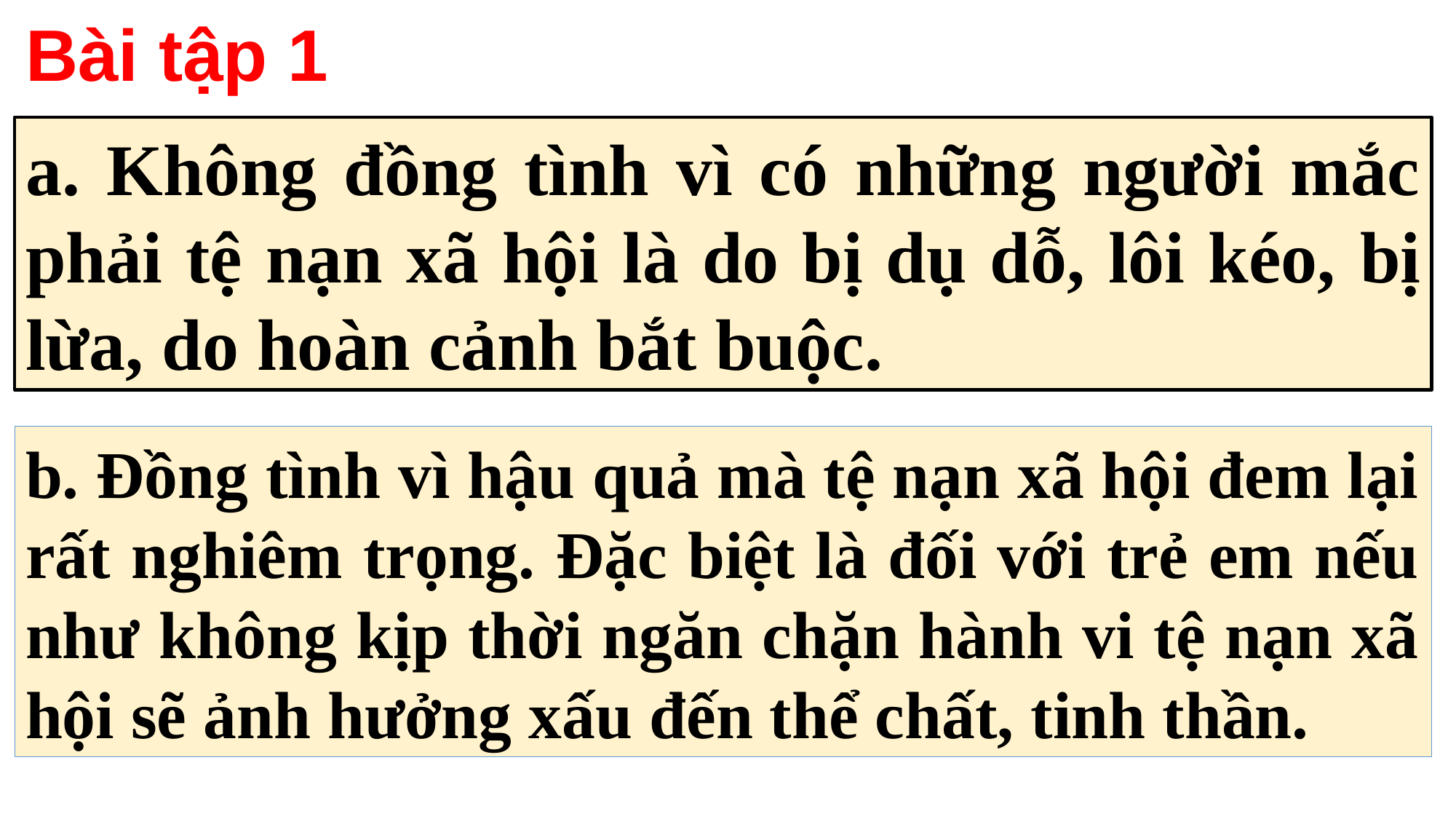

Bài tập 1
a. Không đồng tình vì có những người mắc phải tệ nạn xã hội là do bị dụ dỗ, lôi kéo, bị lừa, do hoàn cảnh bắt buộc.
b. Đồng tình vì hậu quả mà tệ nạn xã hội đem lại rất nghiêm trọng. Đặc biệt là đối với trẻ em nếu như không kịp thời ngăn chặn hành vi tệ nạn xã hội sẽ ảnh hưởng xấu đến thể chất, tinh thần.